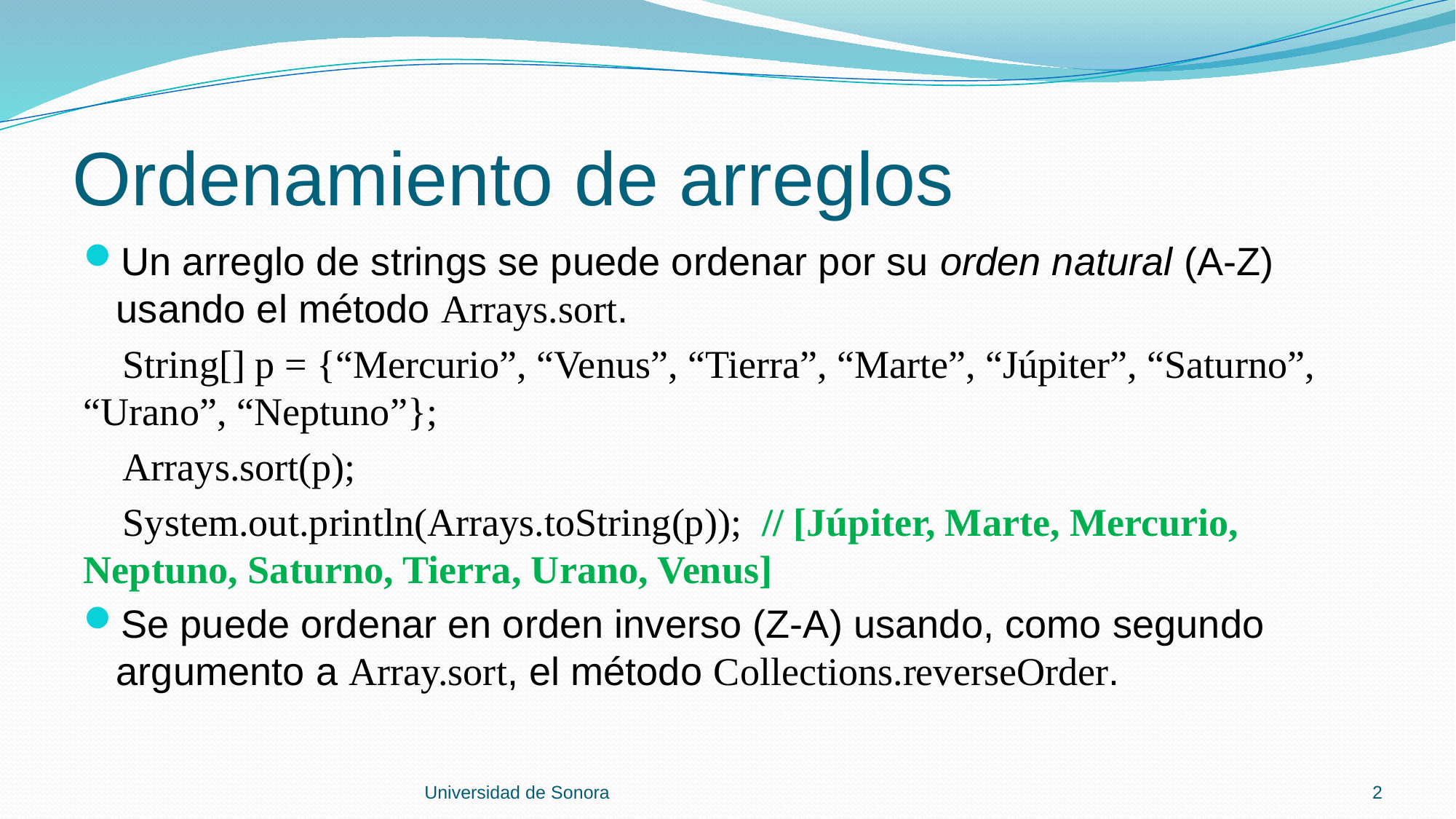

# Ordenamiento de arreglos
Un arreglo de strings se puede ordenar por su orden natural (A-Z) usando el método Arrays.sort.
    String[] p = {“Mercurio”, “Venus”, “Tierra”, “Marte”, “Júpiter”, “Saturno”, “Urano”, “Neptuno”};
    Arrays.sort(p);
    System.out.println(Arrays.toString(p));  // [Júpiter, Marte, Mercurio, Neptuno, Saturno, Tierra, Urano, Venus]
Se puede ordenar en orden inverso (Z-A) usando, como segundo argumento a Array.sort, el método Collections.reverseOrder.
Universidad de Sonora
2